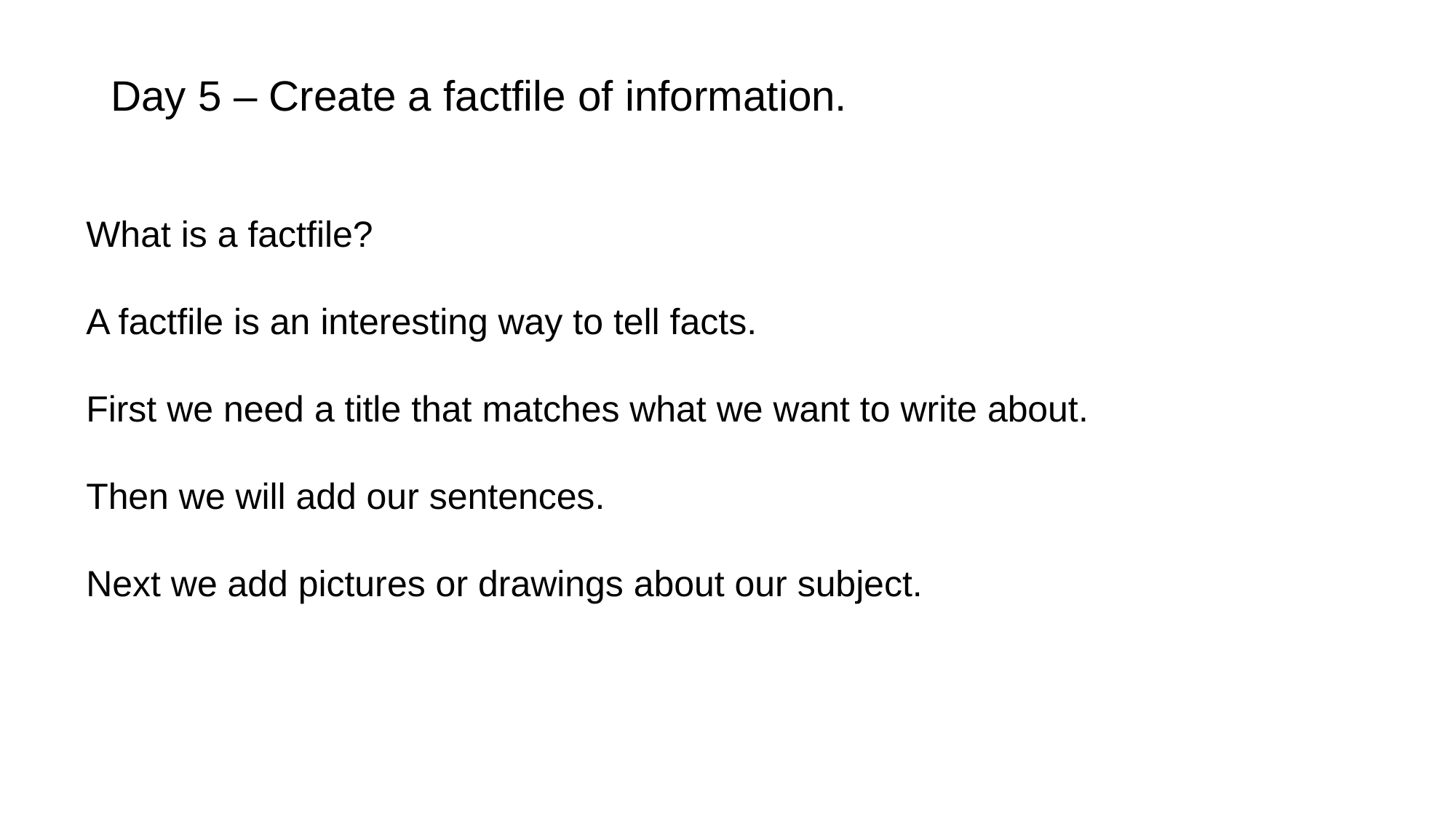

# Day 5 – Create a factfile of information.
What is a factfile?

A factfile is an interesting way to tell facts.

First we need a title that matches what we want to write about.

Then we will add our sentences.

Next we add pictures or drawings about our subject.